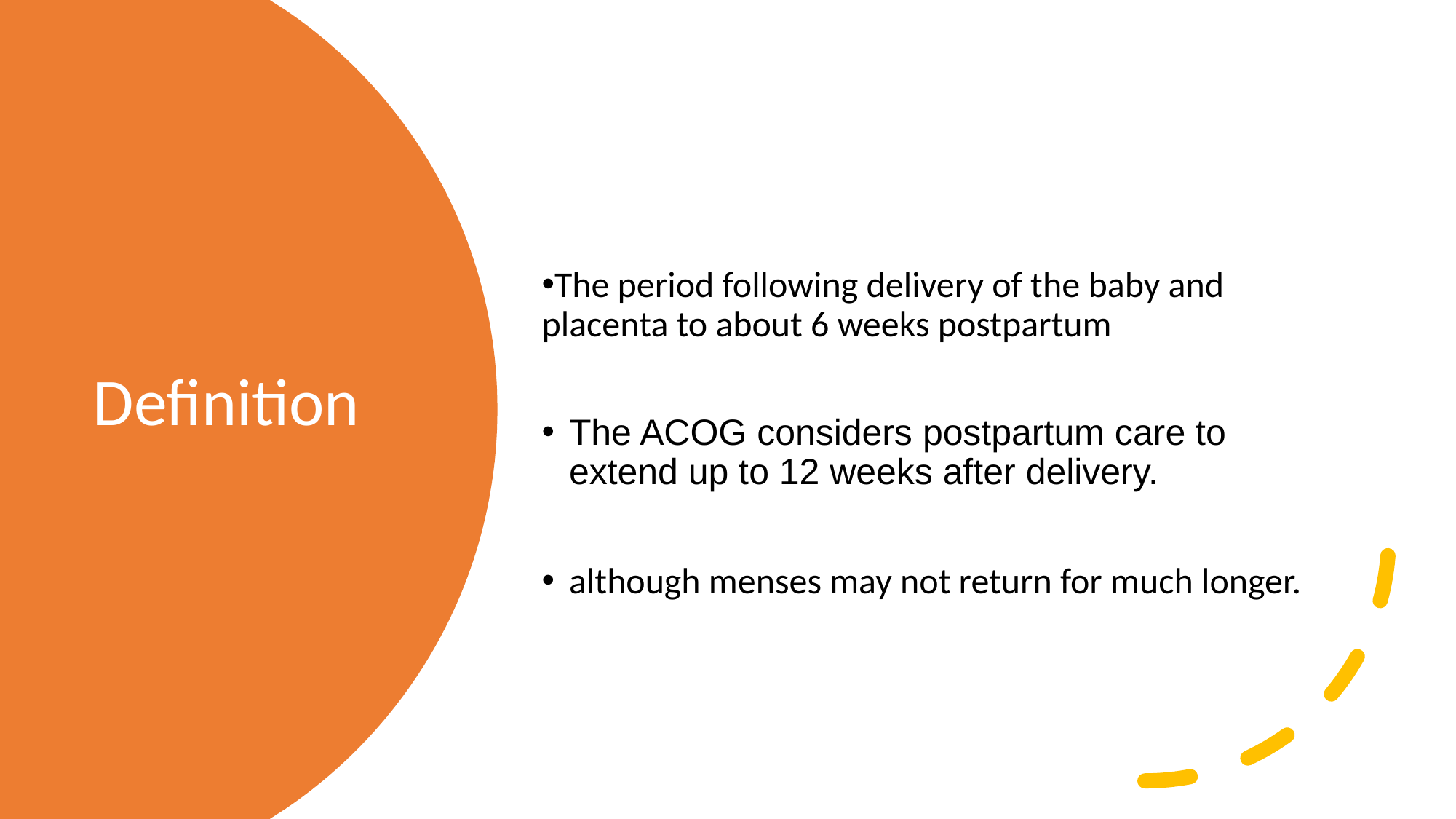

The period following delivery of the baby and placenta to about 6 weeks postpartum

The ACOG considers postpartum care to extend up to 12 weeks after delivery.

although menses may not return for much longer.
# Definition